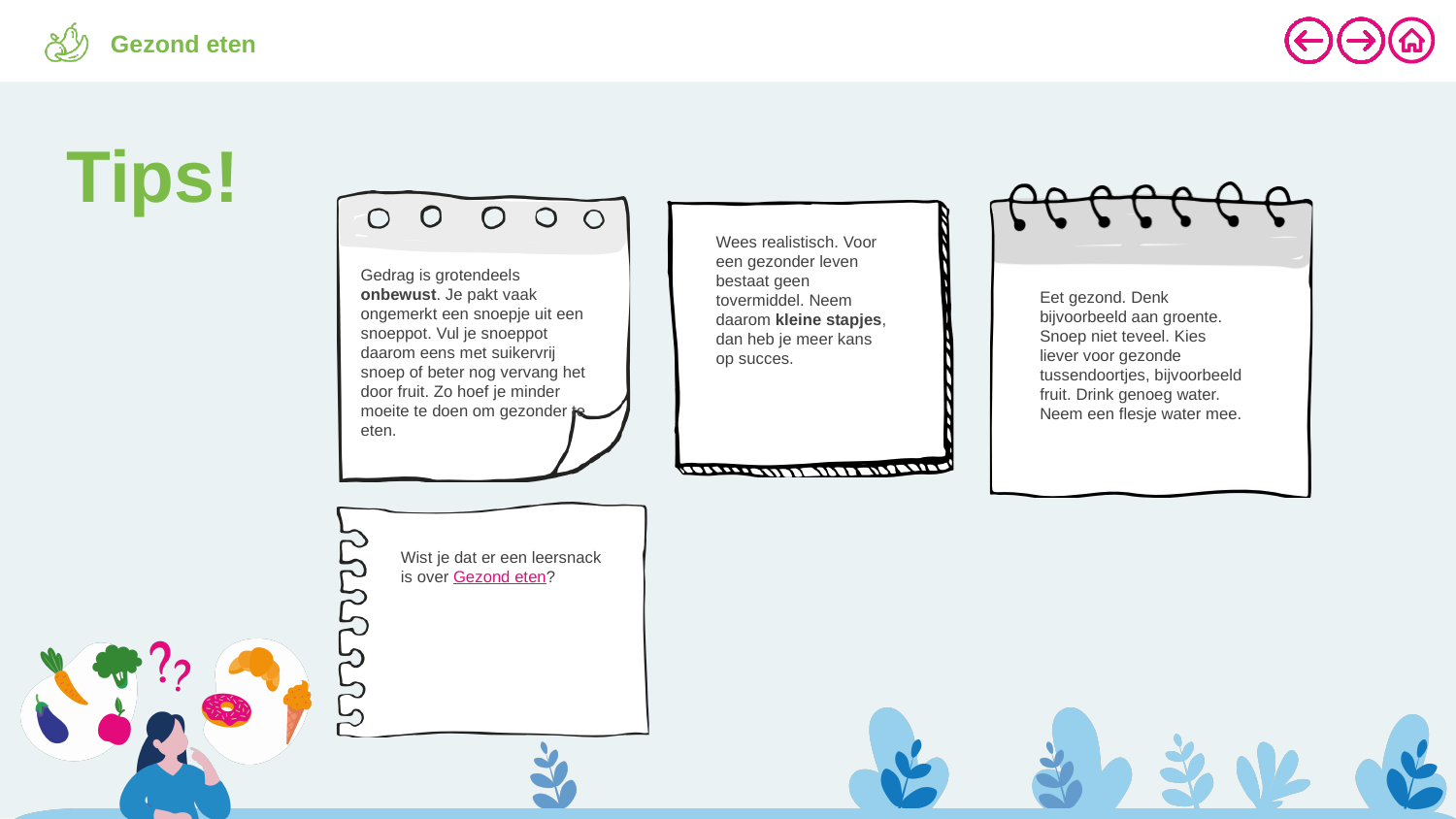

Wees realistisch. Voor een gezonder leven bestaat geen tovermiddel. Neem daarom kleine stapjes, dan heb je meer kans op succes.
Gedrag is grotendeels onbewust. Je pakt vaak ongemerkt een snoepje uit een snoeppot. Vul je snoeppot daarom eens met suikervrij snoep of beter nog vervang het door fruit. Zo hoef je minder moeite te doen om gezonder te eten.

Eet gezond. Denk bijvoorbeeld aan groente. Snoep niet teveel. Kies liever voor gezonde tussendoortjes, bijvoorbeeld fruit. Drink genoeg water. Neem een flesje water mee.
Wist je dat er een leersnack is over Gezond eten?